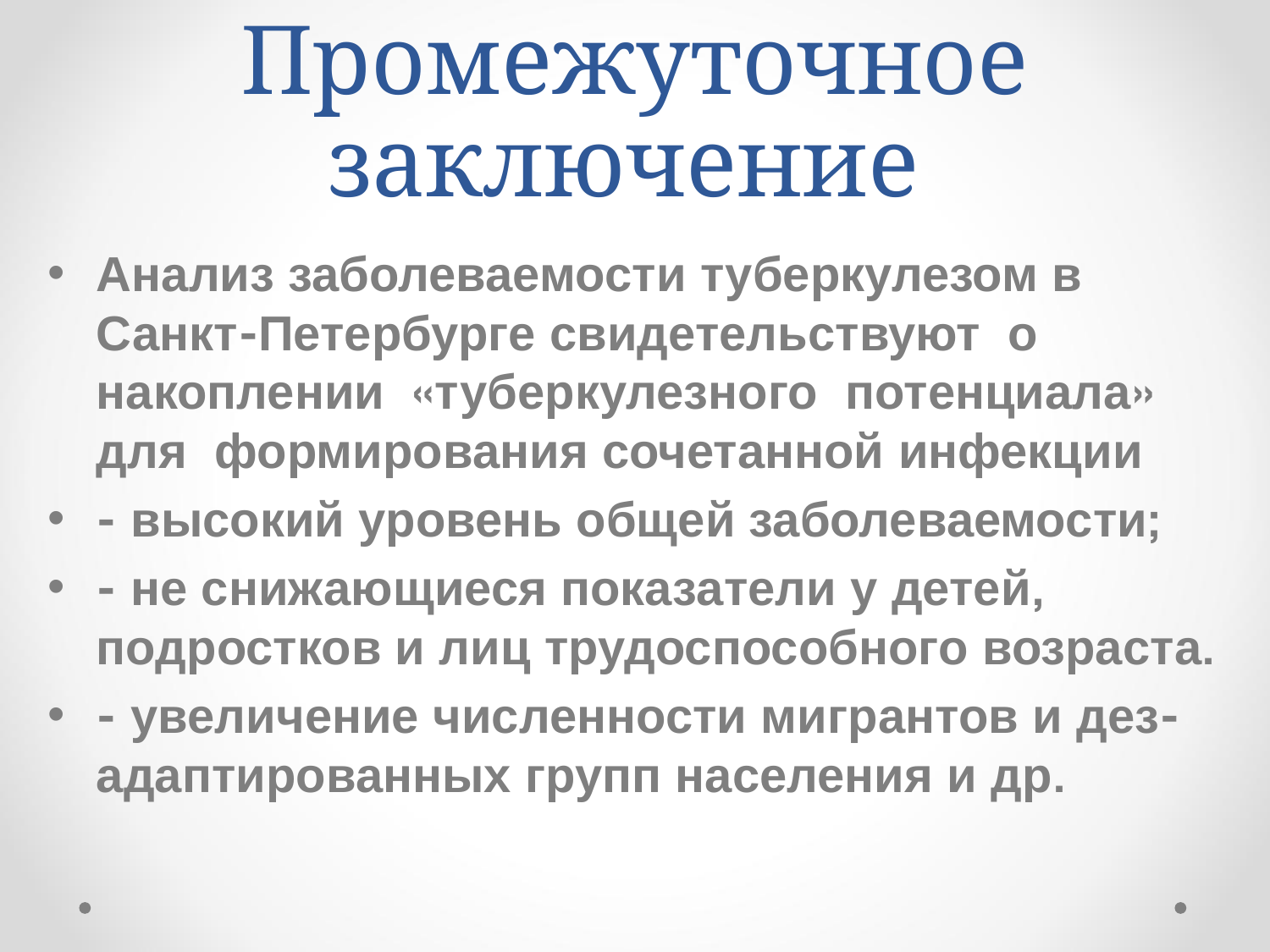

# Промежуточное заключение
Анализ заболеваемости туберкулезом в Санкт-Петербурге свидетельствуют  о  накоплении  «туберкулезного  потенциала»  для  формирования сочетанной инфекции
- высокий уровень общей заболеваемости;
- не снижающиеся показатели у детей, подростков и лиц трудоспособного возраста.
- увеличение численности мигрантов и дез-адаптированных групп населения и др.